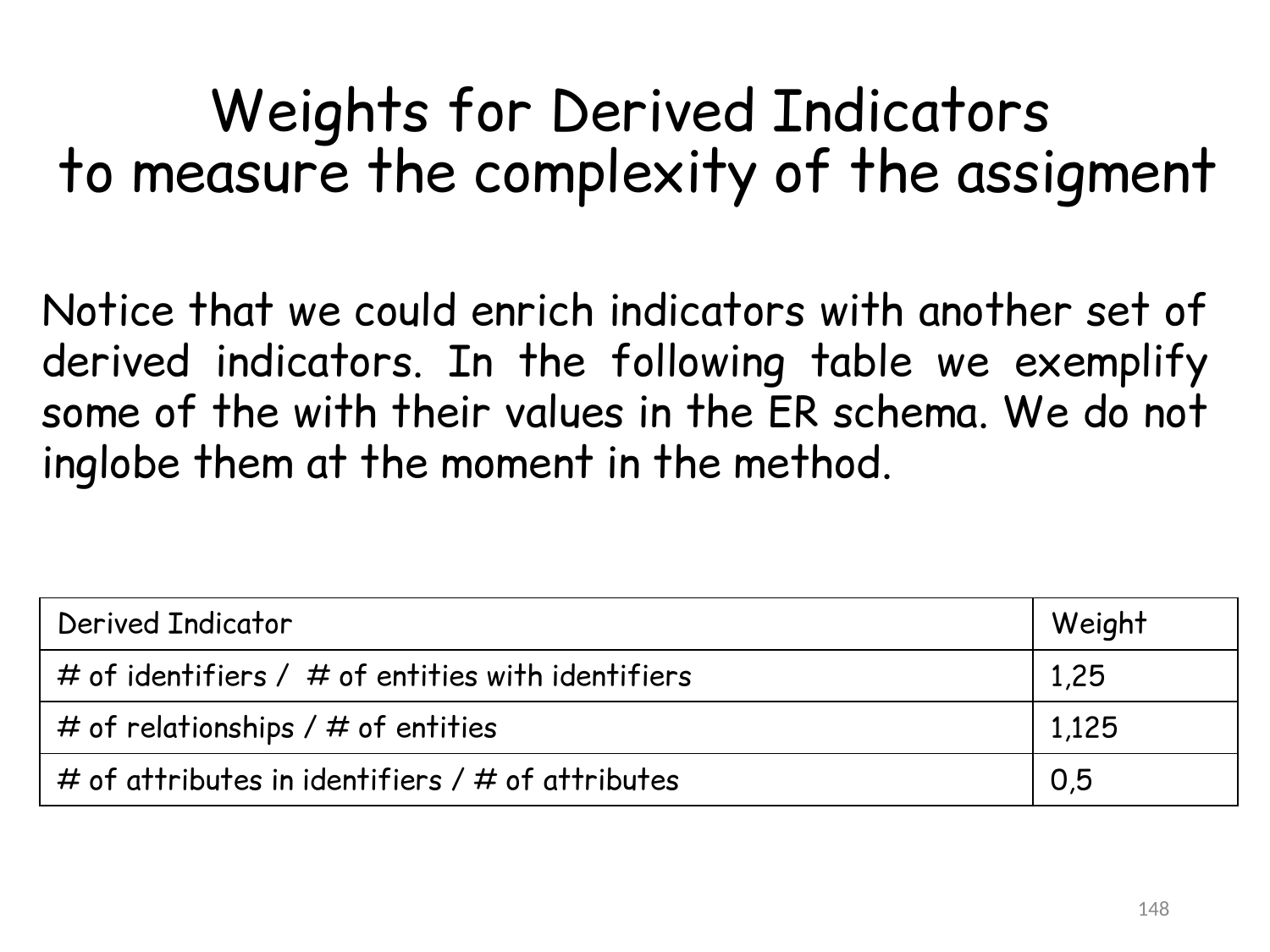

# Weights for Derived Indicators to measure the complexity of the assigment
Notice that we could enrich indicators with another set of derived indicators. In the following table we exemplify some of the with their values in the ER schema. We do not inglobe them at the moment in the method.
| Derived Indicator | Weight |
| --- | --- |
| # of identifiers / # of entities with identifiers | 1,25 |
| # of relationships / # of entities | 1,125 |
| # of attributes in identifiers / # of attributes | 0,5 |
148